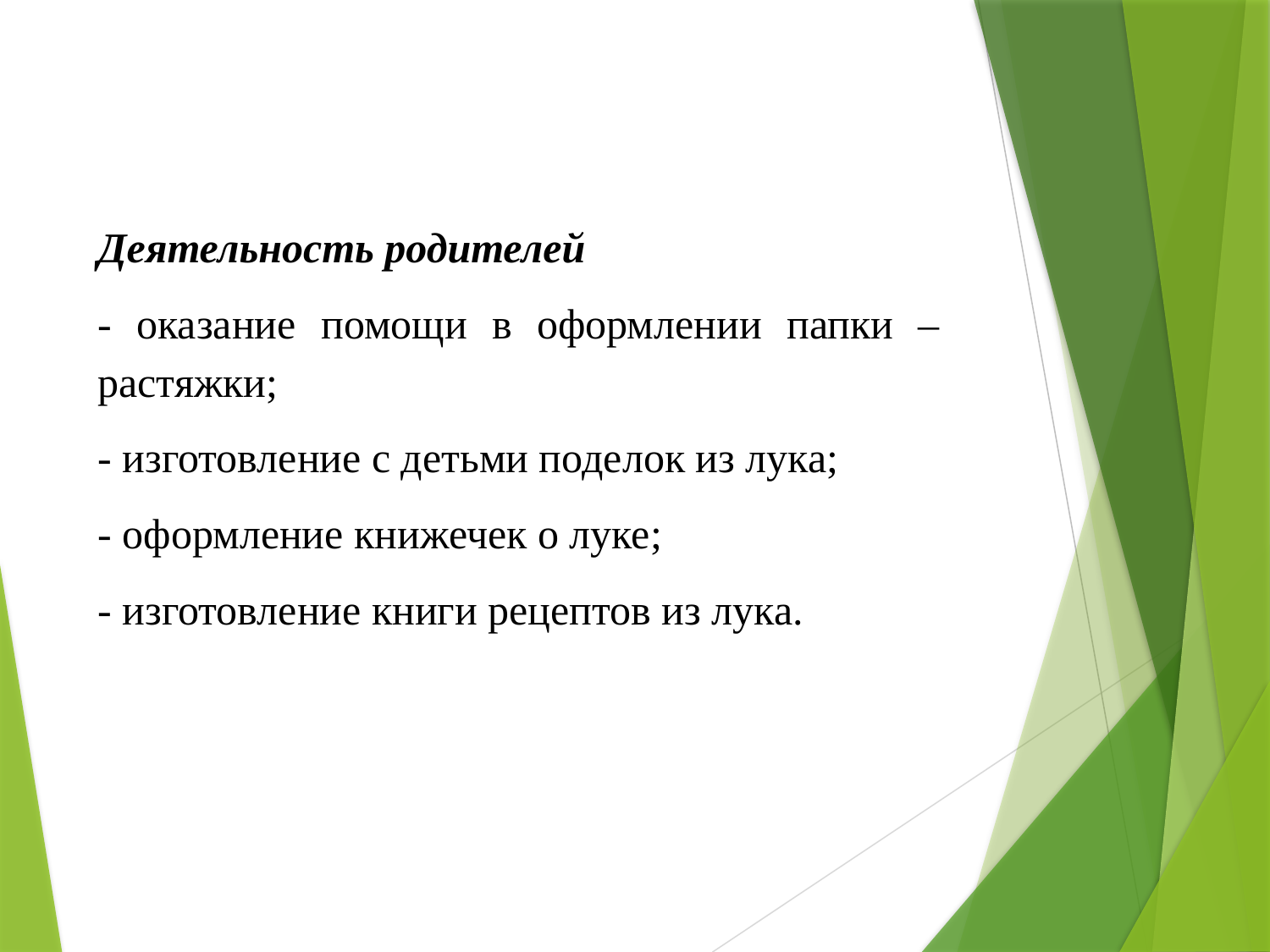

Деятельность родителей
- оказание помощи в оформлении папки –растяжки;
- изготовление с детьми поделок из лука;
- оформление книжечек о луке;
- изготовление книги рецептов из лука.